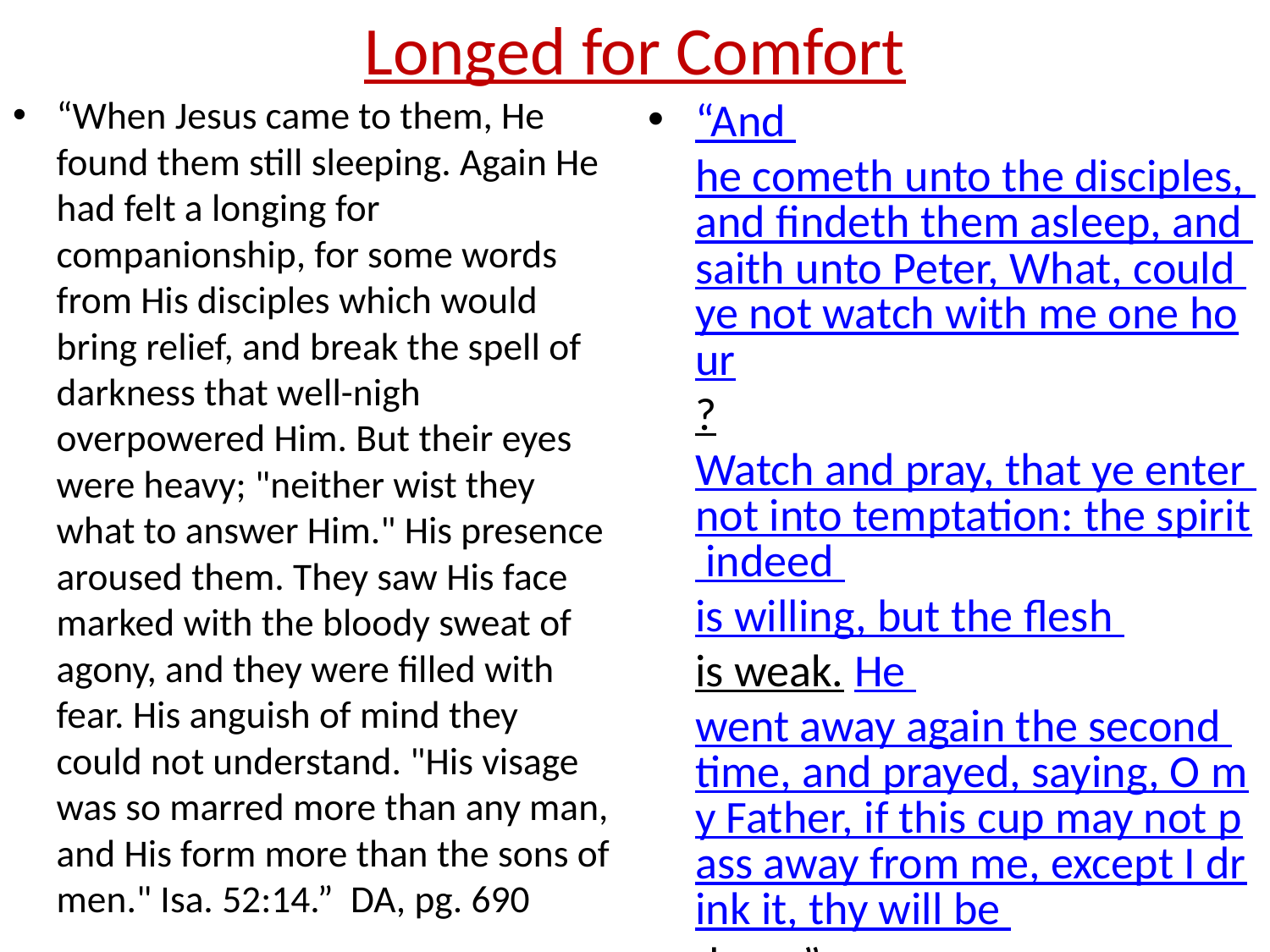

# Longed for Comfort
“When Jesus came to them, He found them still sleeping. Again He had felt a longing for companionship, for some words from His disciples which would bring relief, and break the spell of darkness that well-nigh overpowered Him. But their eyes were heavy; "neither wist they what to answer Him." His presence aroused them. They saw His face marked with the bloody sweat of agony, and they were filled with fear. His anguish of mind they could not understand. "His visage was so marred more than any man, and His form more than the sons of men." Isa. 52:14.”  DA, pg. 690
“And he cometh unto the disciples, and findeth them asleep, and saith unto Peter, What, could ye not watch with me one hour?  Watch and pray, that ye enter not into temptation: the spirit indeed is willing, but the flesh is weak. He went away again the second time, and prayed, saying, O my Father, if this cup may not pass away from me, except I drink it, thy will be done.”
Matt. 26:40-43